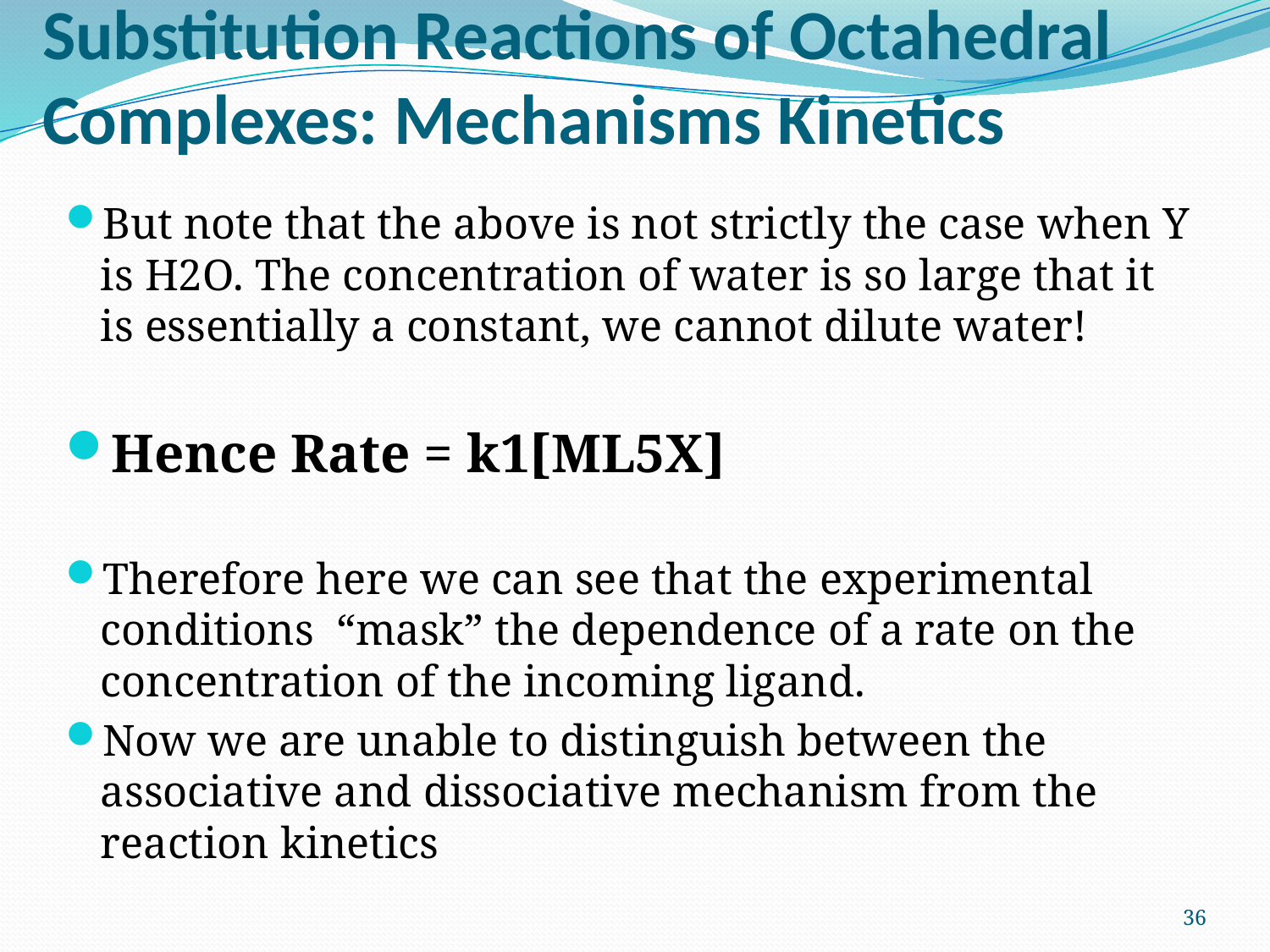

# Substitution Reactions of Octahedral Complexes: Mechanisms Kinetics
But note that the above is not strictly the case when Y is H2O. The concentration of water is so large that it is essentially a constant, we cannot dilute water!

Hence Rate = k1[ML5X]

Therefore here we can see that the experimental conditions  “mask” the dependence of a rate on the concentration of the incoming ligand.
Now we are unable to distinguish between the associative and dissociative mechanism from the reaction kinetics
36